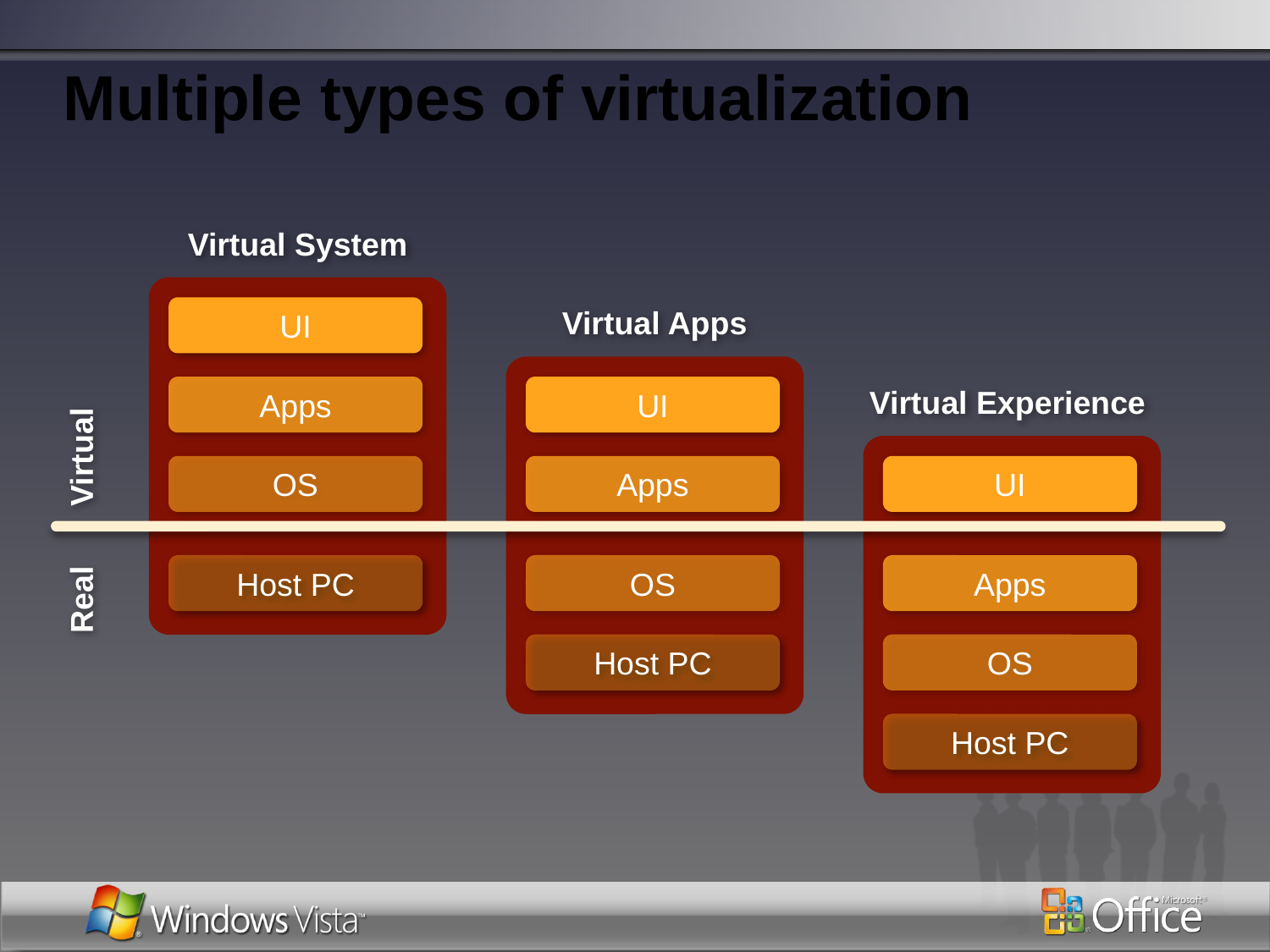

# Multiple types of virtualization
Virtual System

UI
Apps
OS
Host PC
Virtual Apps

UI
Apps
OS
Host PC
Real 	Virtual
Virtual Experience

UI
Apps
OS
Host PC